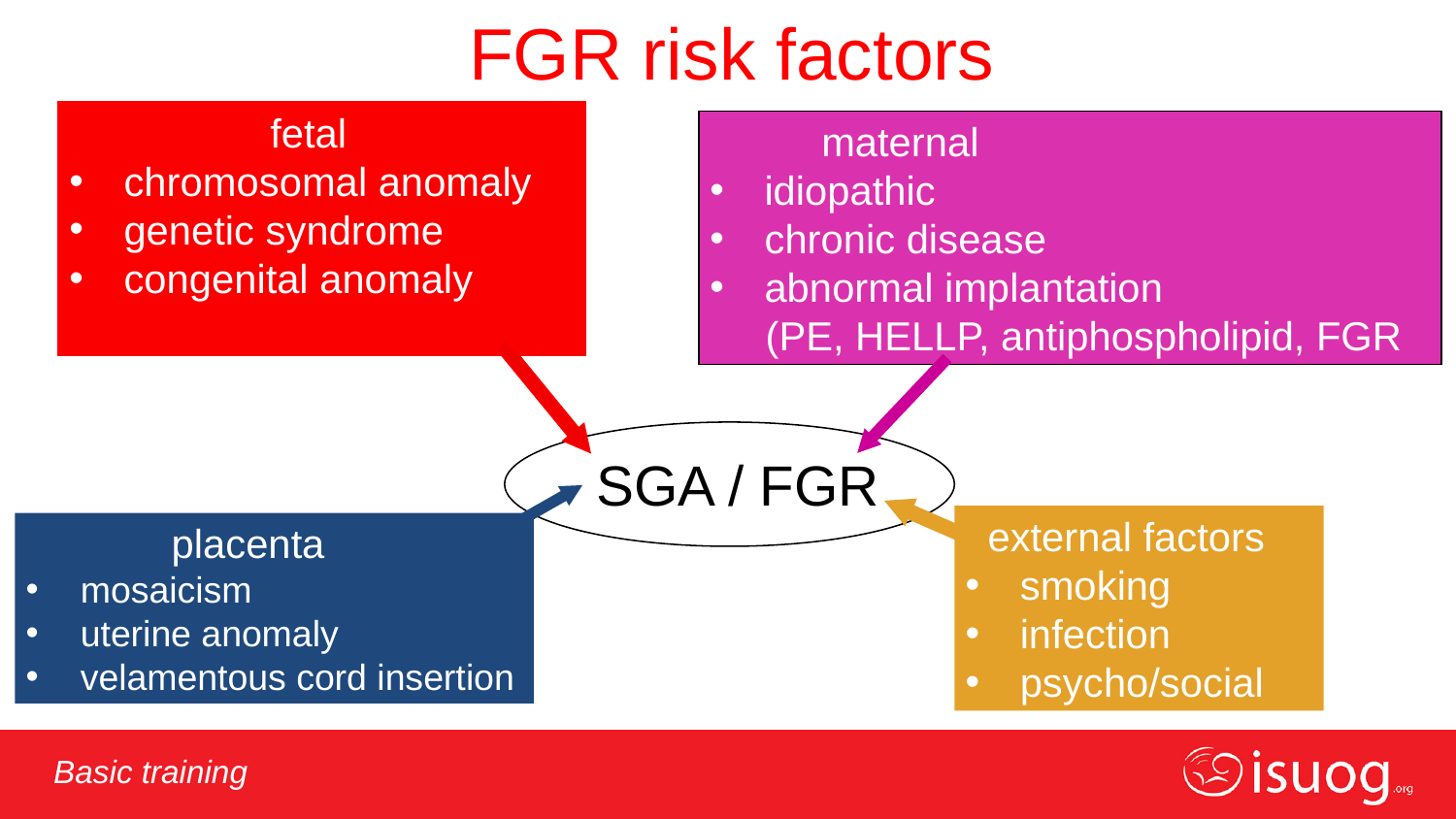

# FGR risk factors
                  fetal
chromosomal anomaly
genetic syndrome
congenital anomaly

          maternal
idiopathic
chronic disease
abnormal implantation
     (PE, HELLP, antiphospholipid, FGR

SGA / FGR

  external factors
smoking
infection
psycho/social
     	placenta
mosaicism
uterine anomaly
velamentous cord insertion